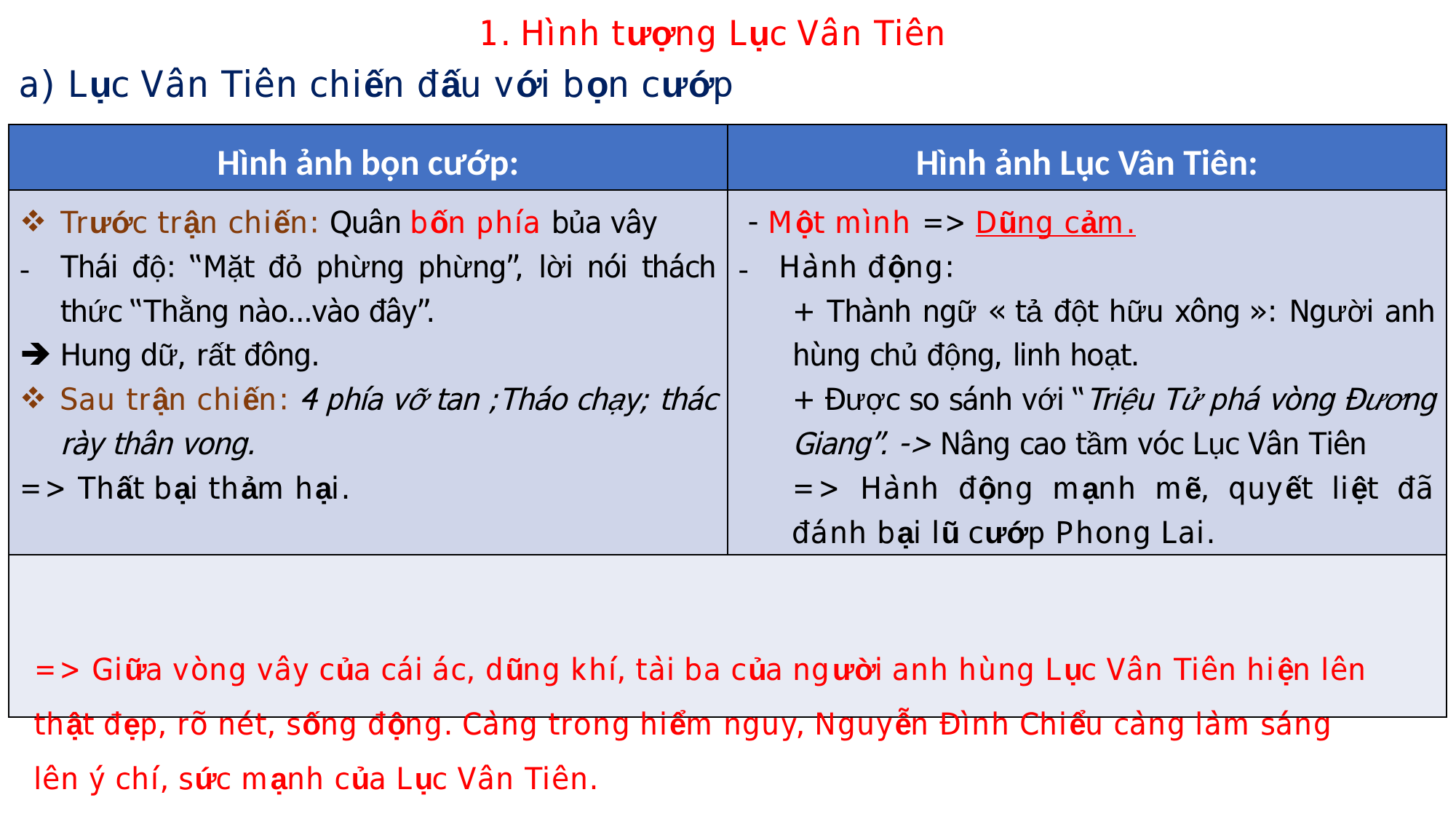

1. Hình tượng Lục Vân Tiên
a) Lục Vân Tiên chiến đấu với bọn cướp
| Hình ảnh bọn cướp: | Hình ảnh Lục Vân Tiên: |
| --- | --- |
| Trước trận chiến: Quân bốn phía bủa vây Thái độ: “Mặt đỏ phừng phừng”, lời nói thách thức “Thằng nào…vào đây”. Hung dữ, rất đông. Sau trận chiến: 4 phía vỡ tan ;Tháo chạy; thác rày thân vong. => Thất bại thảm hại. | - Một mình => Dũng cảm. Hành động: + Thành ngữ « tả đột hữu xông »: Người anh hùng chủ động, linh hoạt. + Được so sánh với “Triệu Tử phá vòng Đương Giang”. -> Nâng cao tầm vóc Lục Vân Tiên => Hành động mạnh mẽ, quyết liệt đã đánh bại lũ cướp Phong Lai. |
|  |  |
=> Giữa vòng vây của cái ác, dũng khí, tài ba của người anh hùng Lục Vân Tiên hiện lên thật đẹp, rõ nét, sống động. Càng trong hiểm nguy, Nguyễn Đình Chiểu càng làm sáng lên ý chí, sức mạnh của Lục Vân Tiên.